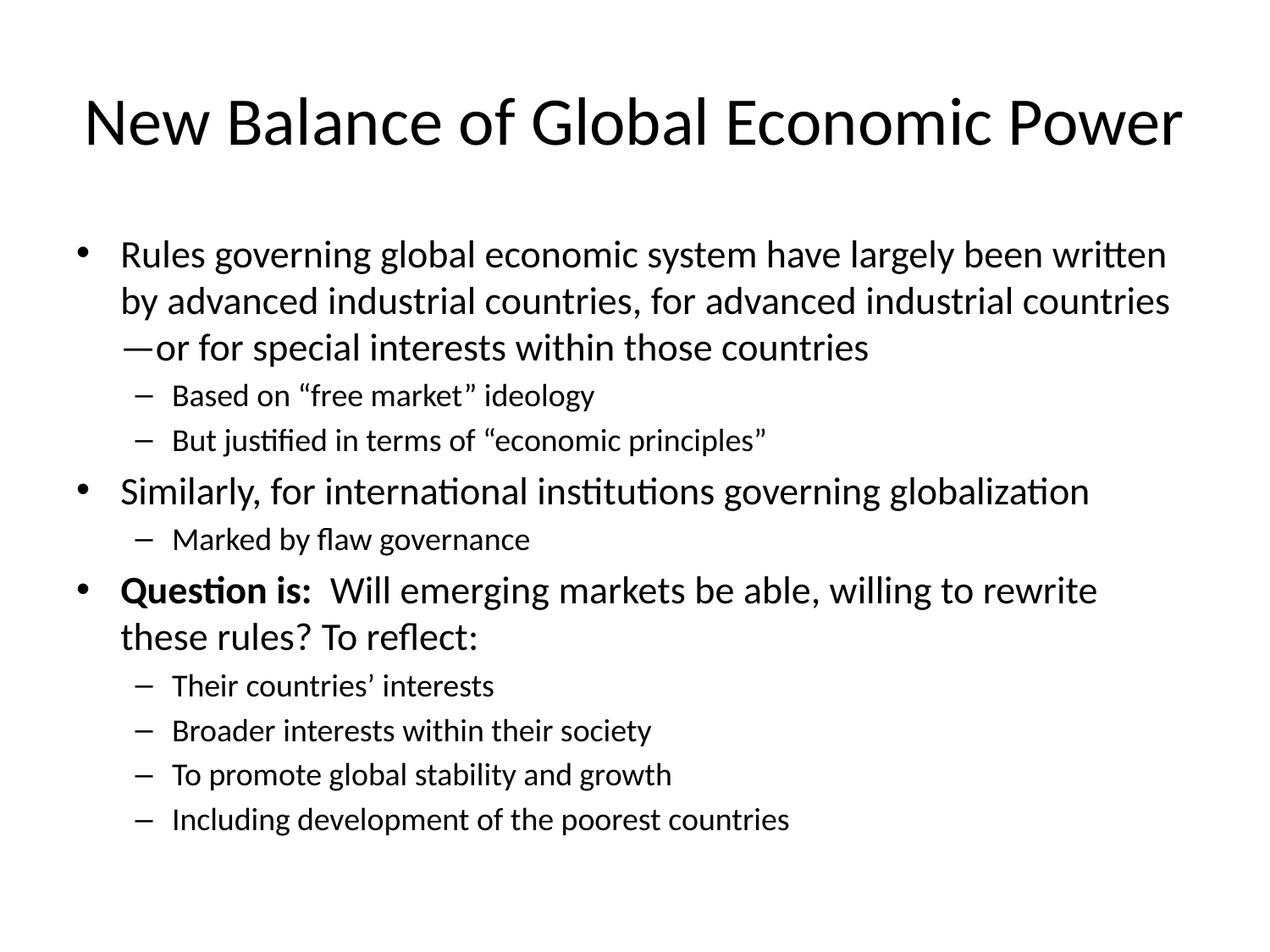

# New Balance of Global Economic Power
Rules governing global economic system have largely been written by advanced industrial countries, for advanced industrial countries—or for special interests within those countries
Based on “free market” ideology
But justified in terms of “economic principles”
Similarly, for international institutions governing globalization
Marked by flaw governance
Question is:  Will emerging markets be able, willing to rewrite these rules? To reflect:
Their countries’ interests
Broader interests within their society
To promote global stability and growth
Including development of the poorest countries